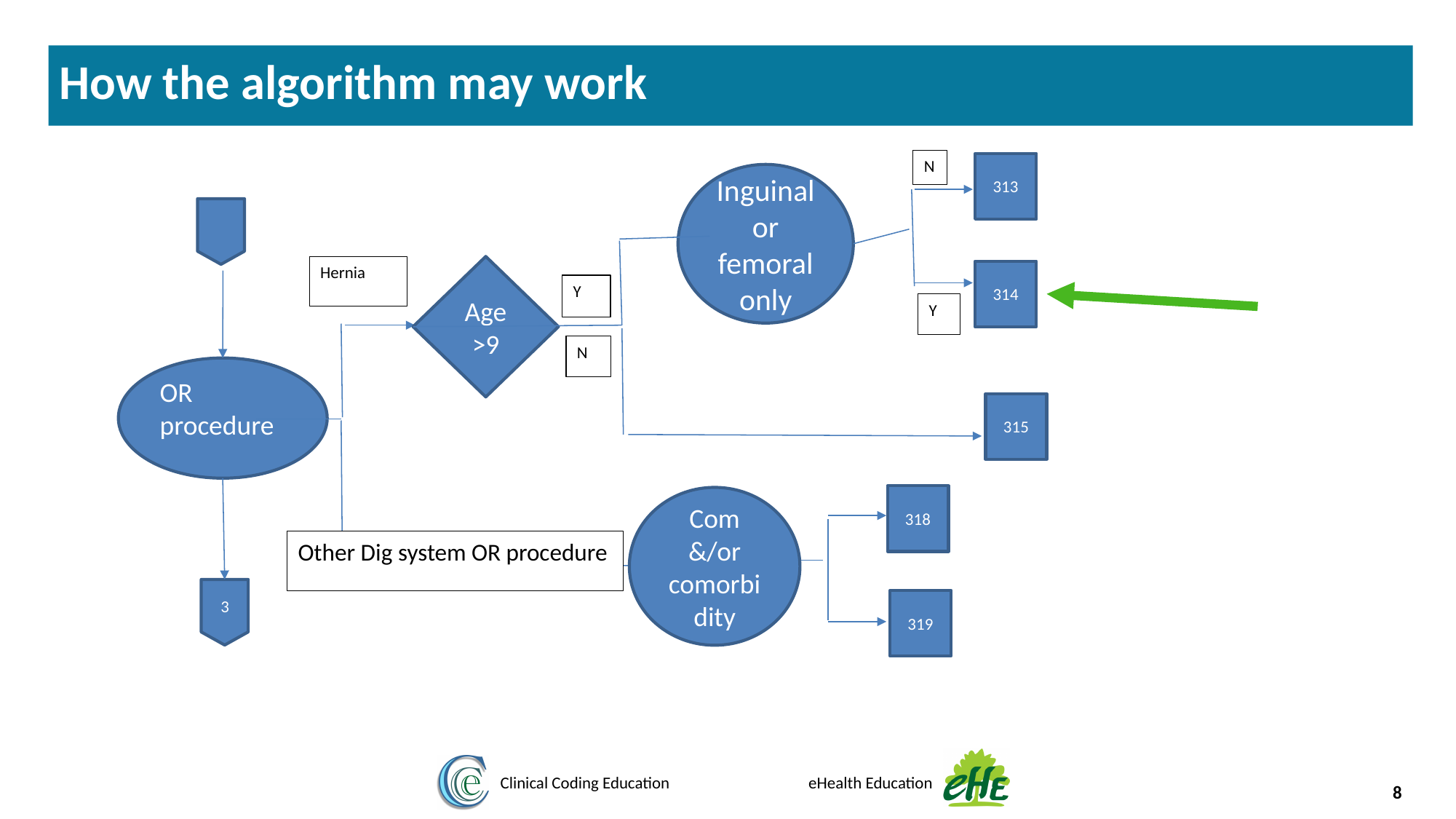

How the algorithm may work

N
313
Inguinal or femoral only

Hernia
Age >9
314
Y
Y
N
OR procedure

315
318
Com &/or comorbidity
Other Dig system OR procedure
3
319
8